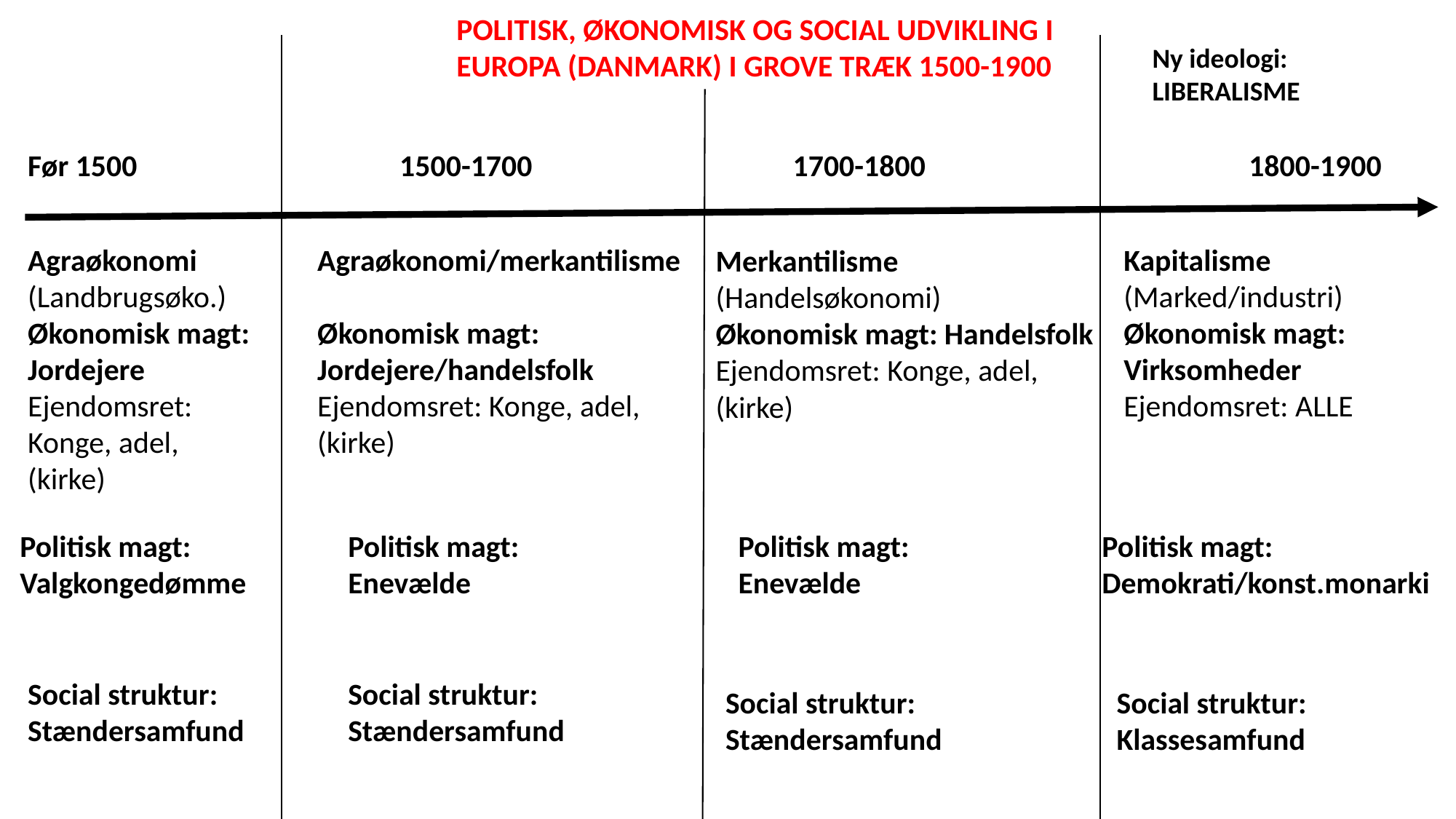

POLITISK, ØKONOMISK OG SOCIAL UDVIKLING I EUROPA (DANMARK) I GROVE TRÆK 1500-1900
Ny ideologi:
LIBERALISME
Før 1500
1500-1700
1700-1800
1800-1900
Agraøkonomi
(Landbrugsøko.)
Økonomisk magt: Jordejere
Ejendomsret: Konge, adel, (kirke)
Agraøkonomi/merkantilisme

Økonomisk magt: Jordejere/handelsfolk
Ejendomsret: Konge, adel, (kirke)

Kapitalisme
(Marked/industri)
Økonomisk magt: Virksomheder
Ejendomsret: ALLE

Merkantilisme
(Handelsøkonomi)
Økonomisk magt: Handelsfolk
Ejendomsret: Konge, adel, (kirke)

Politisk magt:
Enevælde
Politisk magt:
Enevælde
Politisk magt:
Demokrati/konst.monarki
Politisk magt:
Valgkongedømme
Social struktur:
Stændersamfund
Social struktur:
Stændersamfund
Social struktur:
Stændersamfund
Social struktur:
Klassesamfund